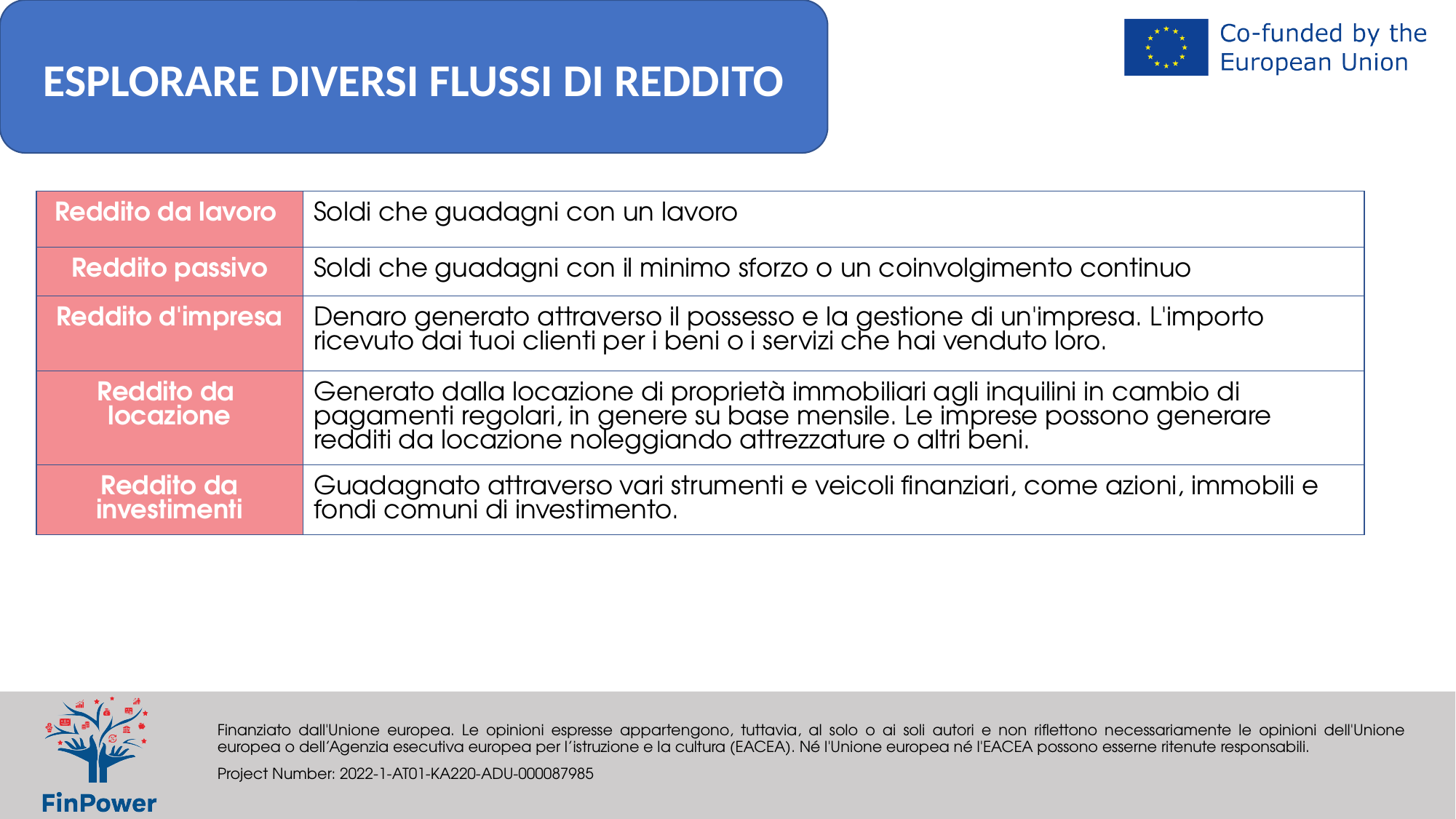

ESPLORARE DIVERSI FLUSSI DI REDDITO
| Reddito da lavoro | Soldi che guadagni con un lavoro |
| --- | --- |
| Reddito passivo | Soldi che guadagni con il minimo sforzo o un coinvolgimento continuo |
| Reddito d'impresa | Denaro generato attraverso il possesso e la gestione di un'impresa. L'importo ricevuto dai tuoi clienti per i beni o i servizi che hai venduto loro. |
| Reddito da locazione | Generato dalla locazione di proprietà immobiliari agli inquilini in cambio di pagamenti regolari, in genere su base mensile. Le imprese possono generare redditi da locazione noleggiando attrezzature o altri beni. |
| Reddito da investimenti | Guadagnato attraverso vari strumenti e veicoli finanziari, come azioni, immobili e fondi comuni di investimento. |